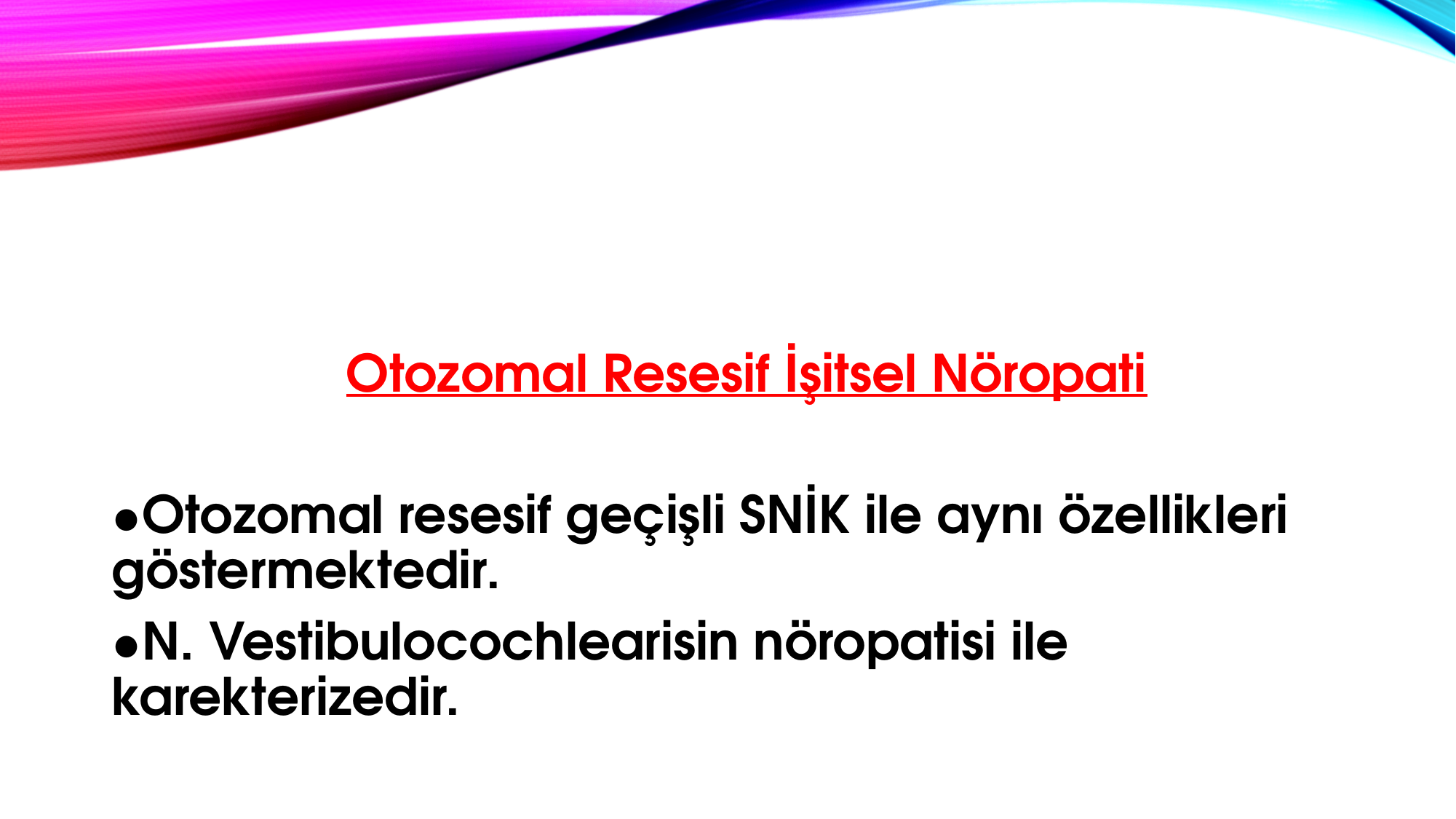

Otozomal Resesif İşitsel Nöropati

•Otozomal resesif geçişli SNİK ile aynı özellikleri göstermektedir.
•N. Vestibulocochlearisin nöropatisi ile karekterizedir.